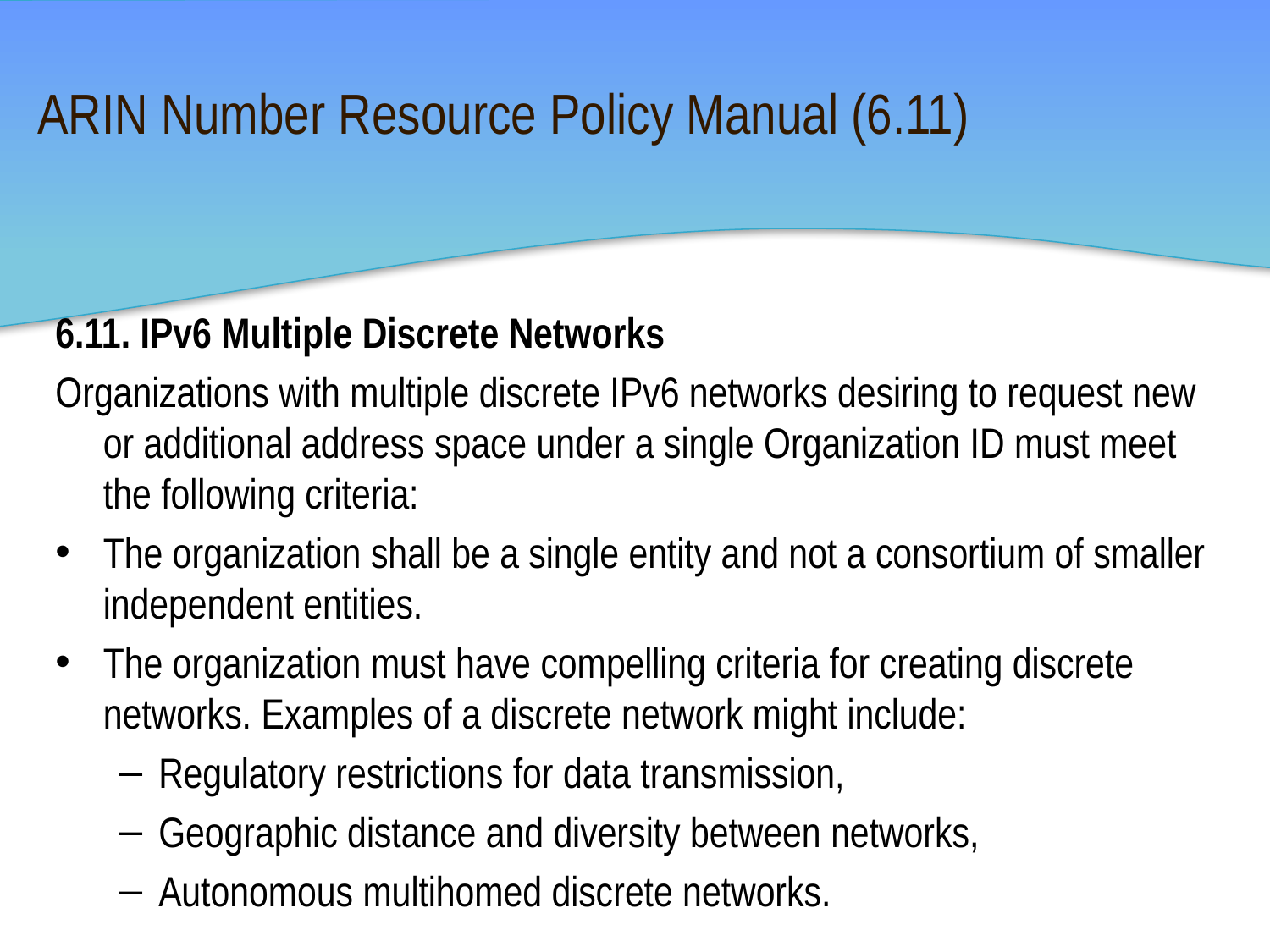

# ARIN Number Resource Policy Manual (6.11)
6.11. IPv6 Multiple Discrete Networks
Organizations with multiple discrete IPv6 networks desiring to request new or additional address space under a single Organization ID must meet the following criteria:
The organization shall be a single entity and not a consortium of smaller independent entities.
The organization must have compelling criteria for creating discrete networks. Examples of a discrete network might include:
Regulatory restrictions for data transmission,
Geographic distance and diversity between networks,
Autonomous multihomed discrete networks.